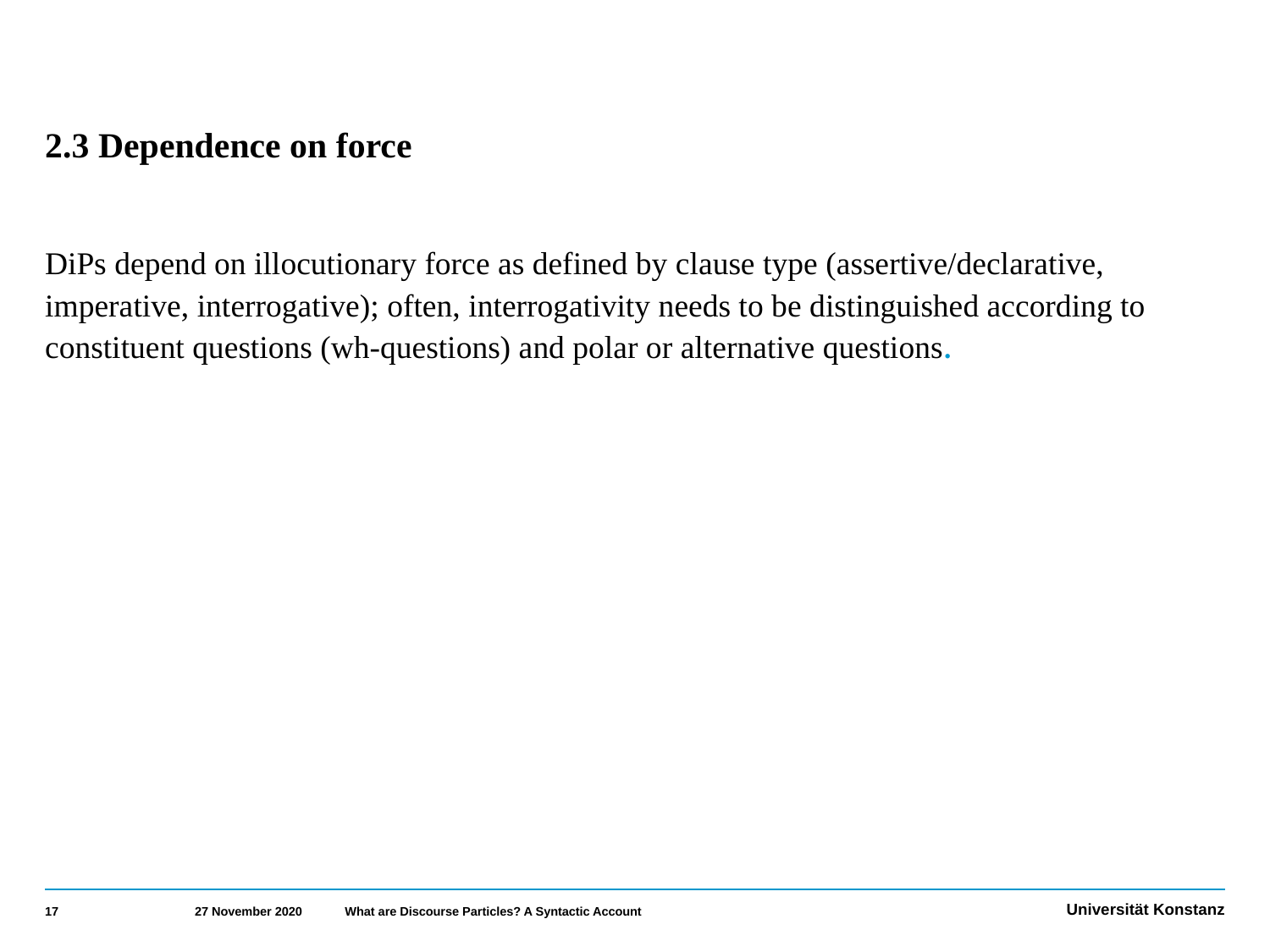

2.3 Dependence on force

DiPs depend on illocutionary force as defined by clause type (assertive/declarative, imperative, interrogative); often, interrogativity needs to be distinguished according to constituent questions (wh-questions) and polar or alternative questions.

17
27 November 2020
What are Discourse Particles? A Syntactic Account